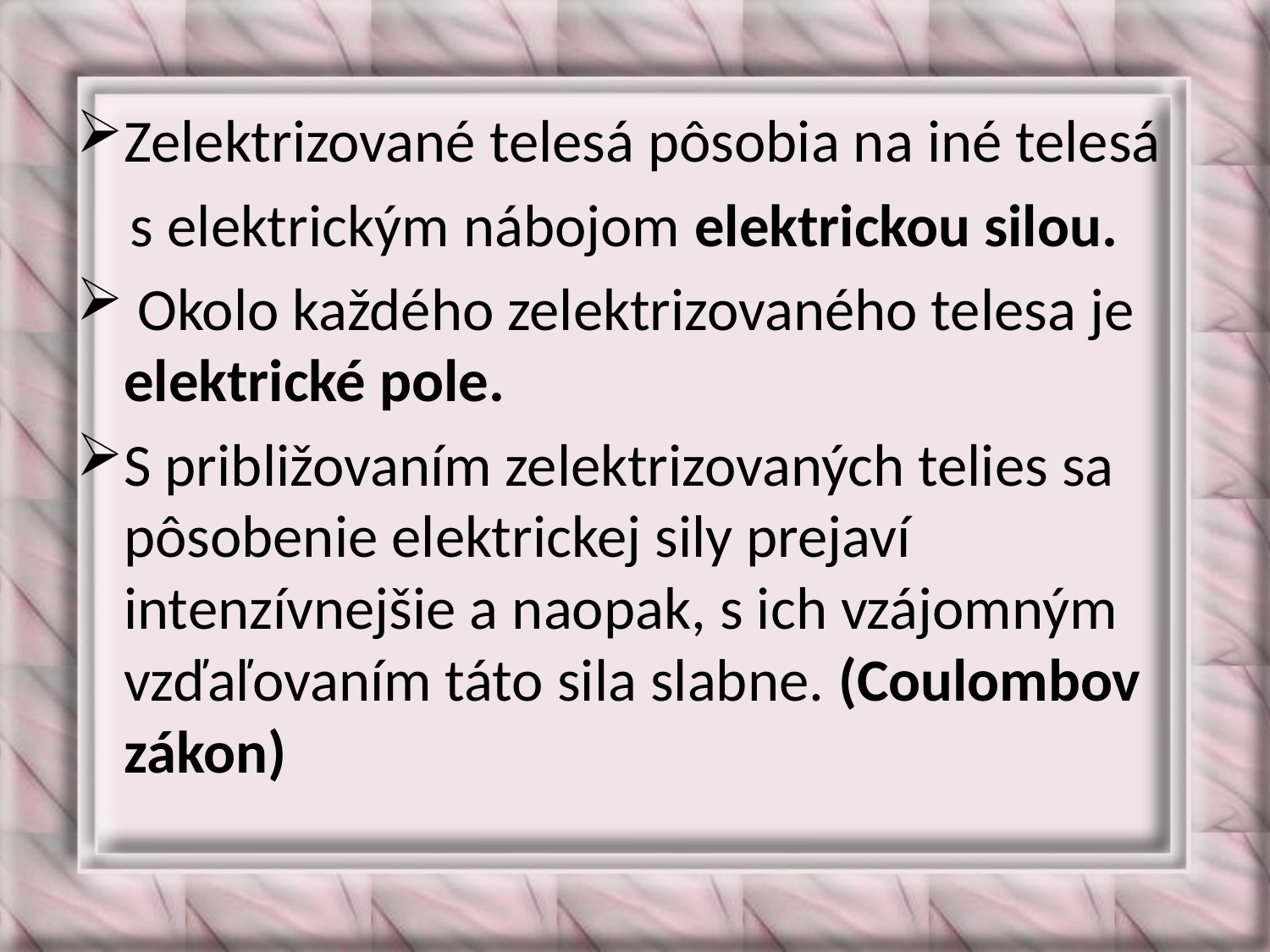

#
Zelektrizované telesá pôsobia na iné telesá
    s elektrickým nábojom elektrickou silou.
 Okolo každého zelektrizovaného telesa je elektrické pole.
S približovaním zelektrizovaných telies sa pôsobenie elektrickej sily prejaví intenzívnejšie a naopak, s ich vzájomným vzďaľovaním táto sila slabne. (Coulombov zákon)